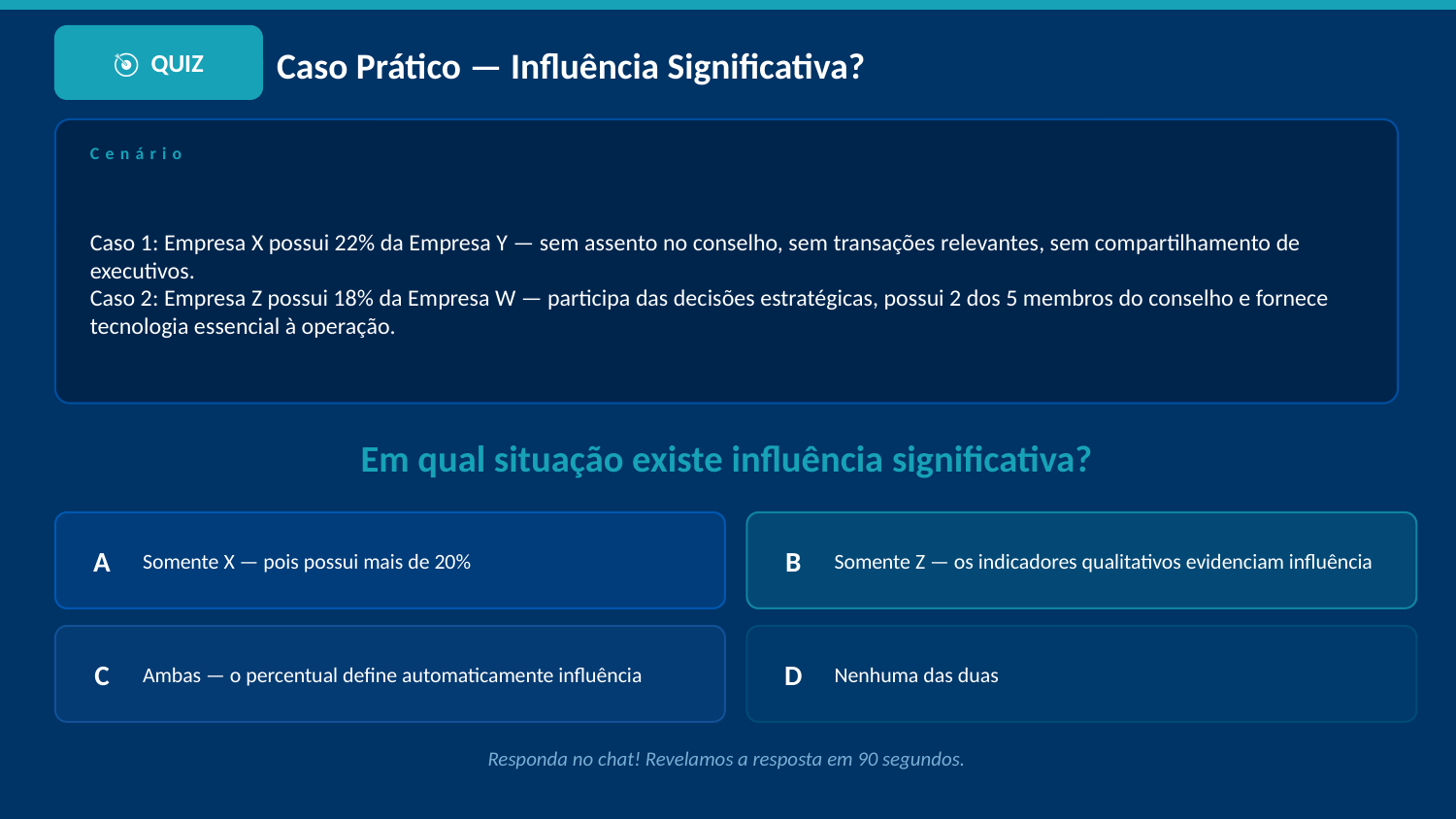

🎯  QUIZ
Caso Prático — Influência Significativa?

Cenário
Caso 1: Empresa X possui 22% da Empresa Y — sem assento no conselho, sem transações relevantes, sem compartilhamento de executivos.
Caso 2: Empresa Z possui 18% da Empresa W — participa das decisões estratégicas, possui 2 dos 5 membros do conselho e fornece tecnologia essencial à operação.
Em qual situação existe influência significativa?

A
Somente X — pois possui mais de 20%

B
Somente Z — os indicadores qualitativos evidenciam influência

C
Ambas — o percentual define automaticamente influência

D
Nenhuma das duas
Responda no chat! Revelamos a resposta em 90 segundos.